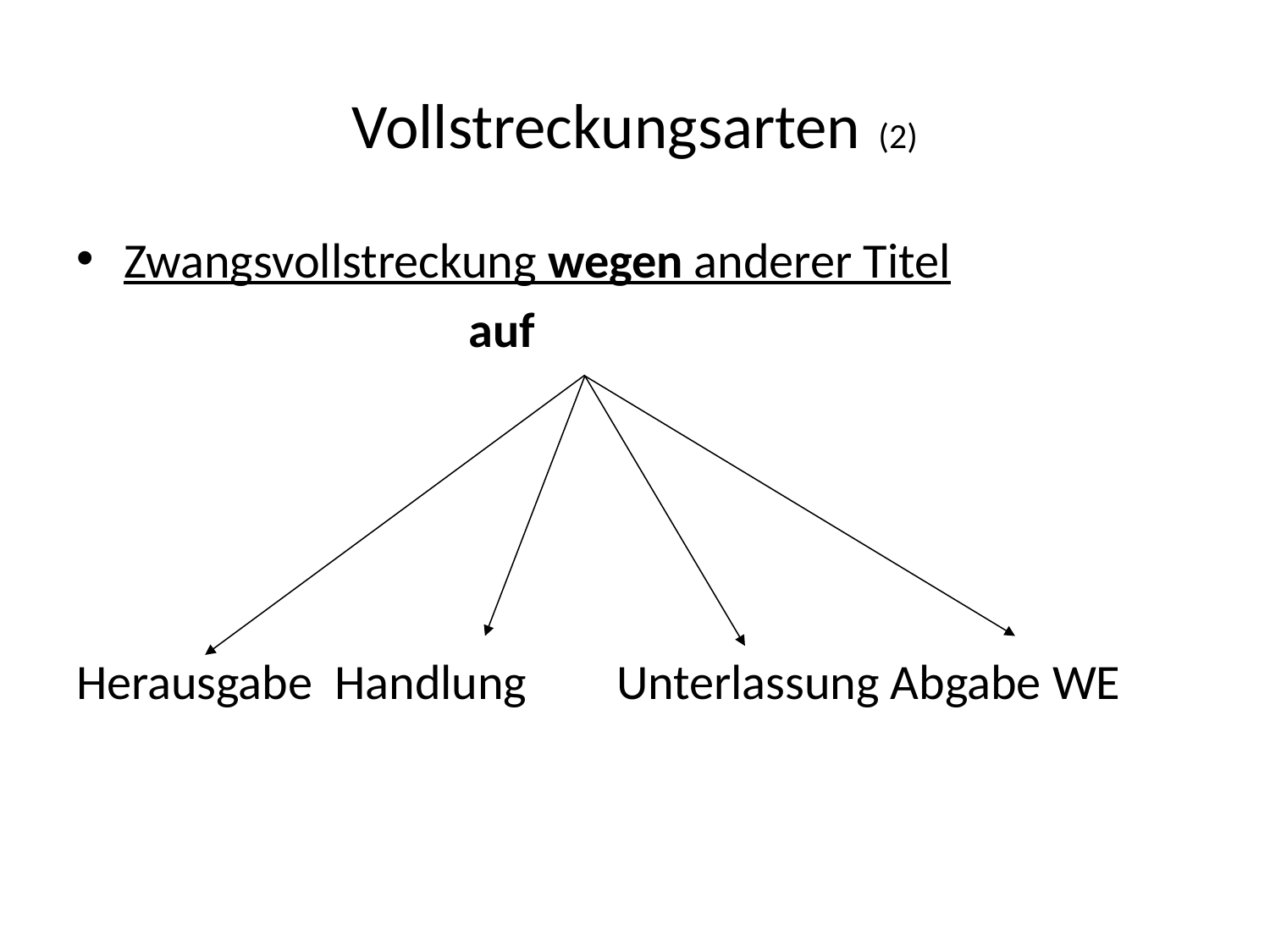

# Vollstreckungsarten (2)
Zwangsvollstreckung wegen anderer Titel
                                   auf

Herausgabe  Handlung        Unterlassung Abgabe WE